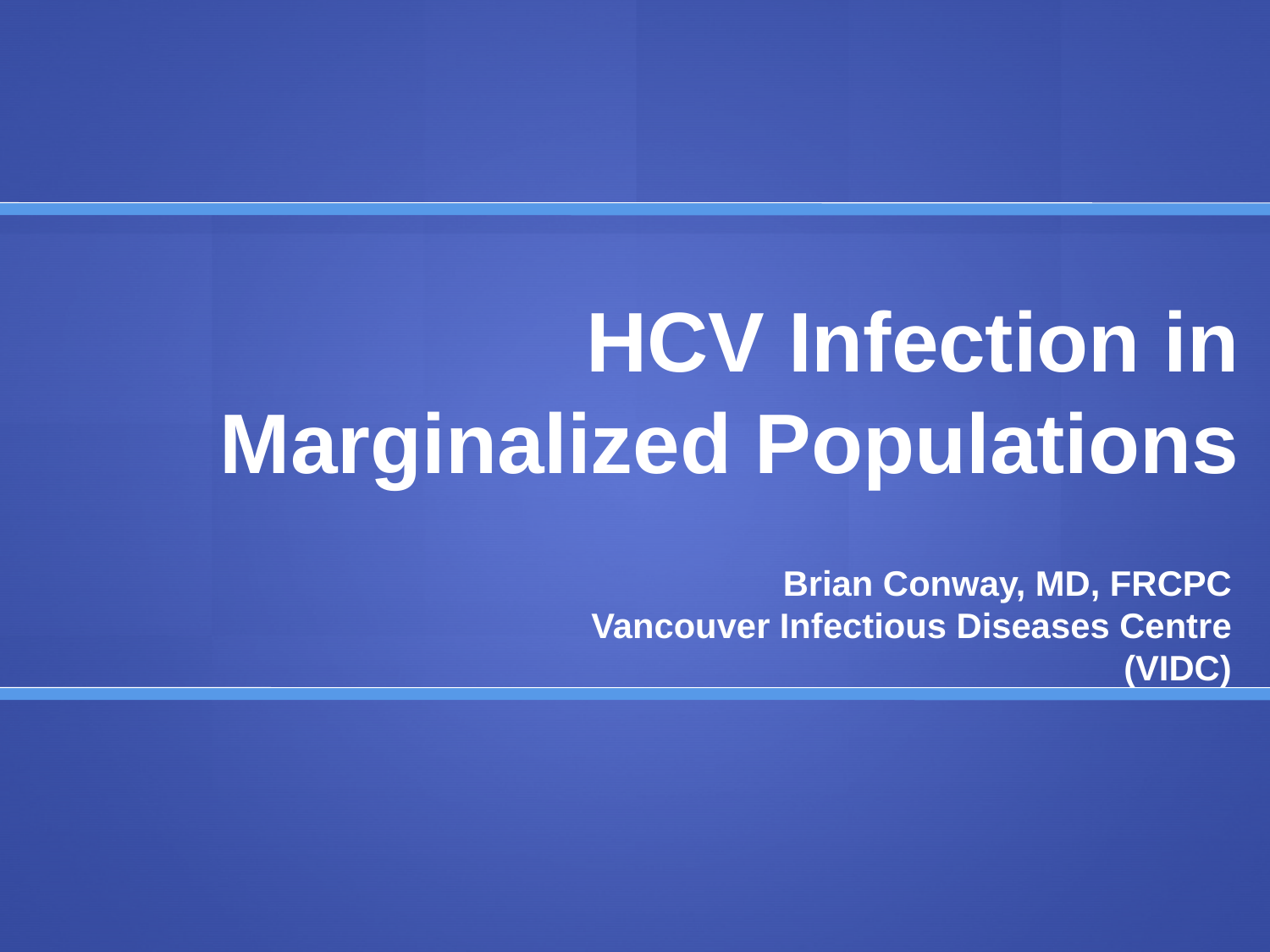

# HCV Infection in Marginalized Populations
Brian Conway, MD, FRCPC
Vancouver Infectious Diseases Centre (VIDC)